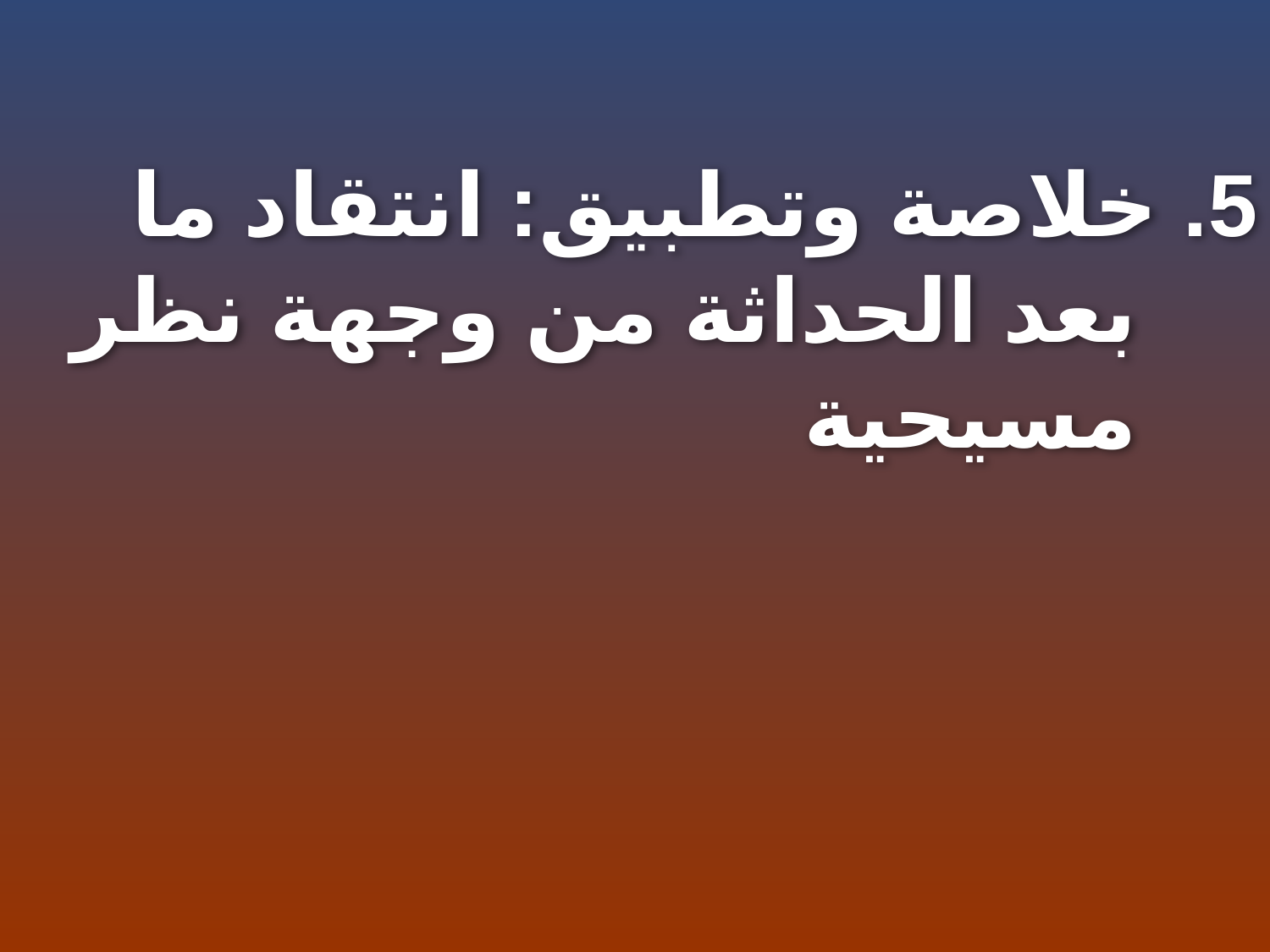

5. خلاصة وتطبيق: انتقاد ما بعد الحداثة من وجهة نظر مسيحية